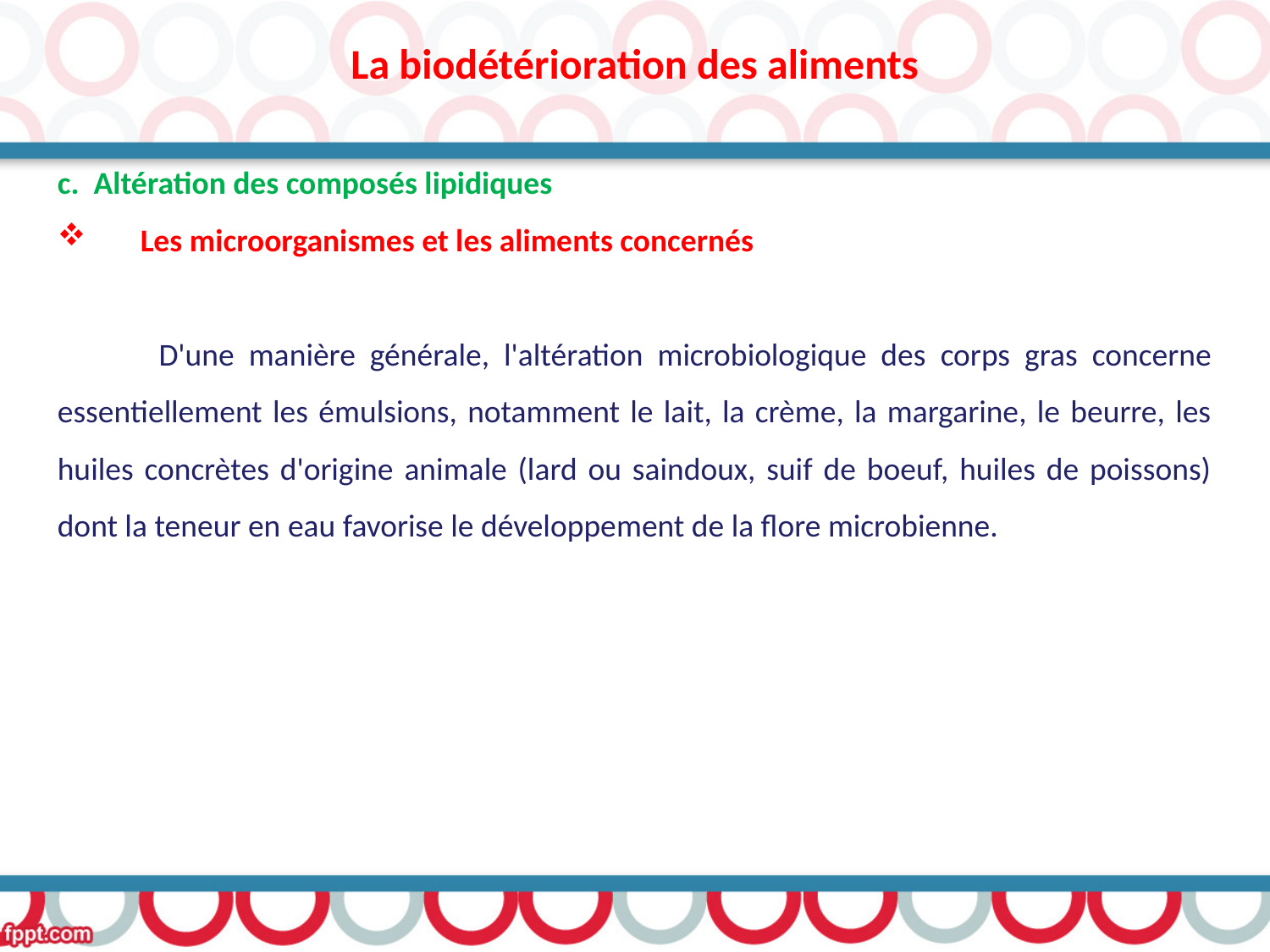

La biodétérioration des aliments

c.  Altération des composés lipidiques
      Les microorganismes et les aliments concernés

       D'une manière générale, l'altération microbiologique des corps gras concerne essentiellement les émulsions, notamment le lait, la crème, la margarine, le beurre, les huiles concrètes d'origine animale (lard ou saindoux, suif de boeuf, huiles de poissons) dont la teneur en eau favorise le développement de la flore microbienne.